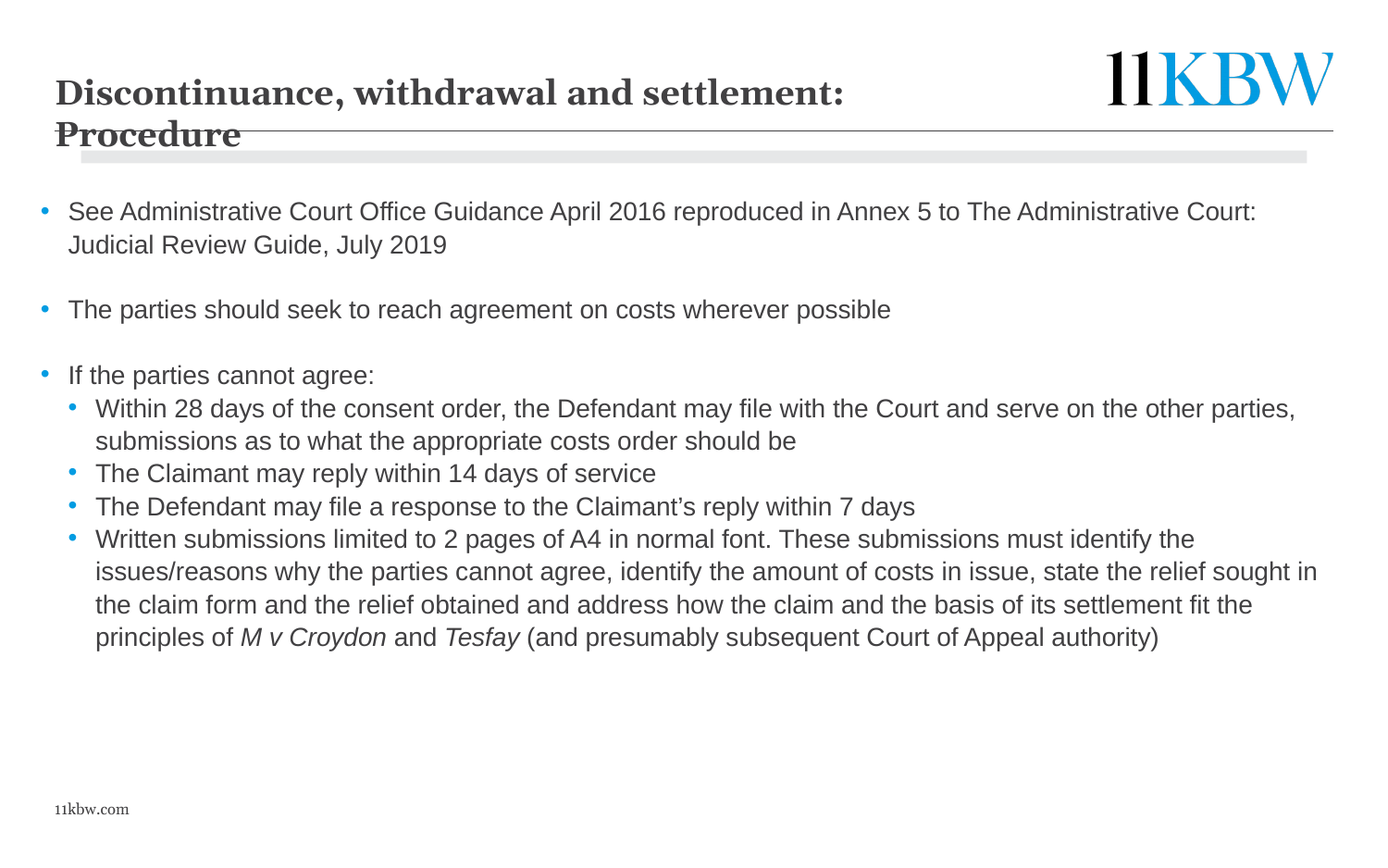

10
# Discontinuance, withdrawal and settlement: Procedure
See Administrative Court Office Guidance April 2016 reproduced in Annex 5 to The Administrative Court: Judicial Review Guide, July 2019

The parties should seek to reach agreement on costs wherever possible

If the parties cannot agree:
Within 28 days of the consent order, the Defendant may file with the Court and serve on the other parties, submissions as to what the appropriate costs order should be
The Claimant may reply within 14 days of service
The Defendant may file a response to the Claimant’s reply within 7 days
Written submissions limited to 2 pages of A4 in normal font. These submissions must identify the issues/reasons why the parties cannot agree, identify the amount of costs in issue, state the relief sought in the claim form and the relief obtained and address how the claim and the basis of its settlement fit the principles of M v Croydon and Tesfay (and presumably subsequent Court of Appeal authority)
11kbw.com